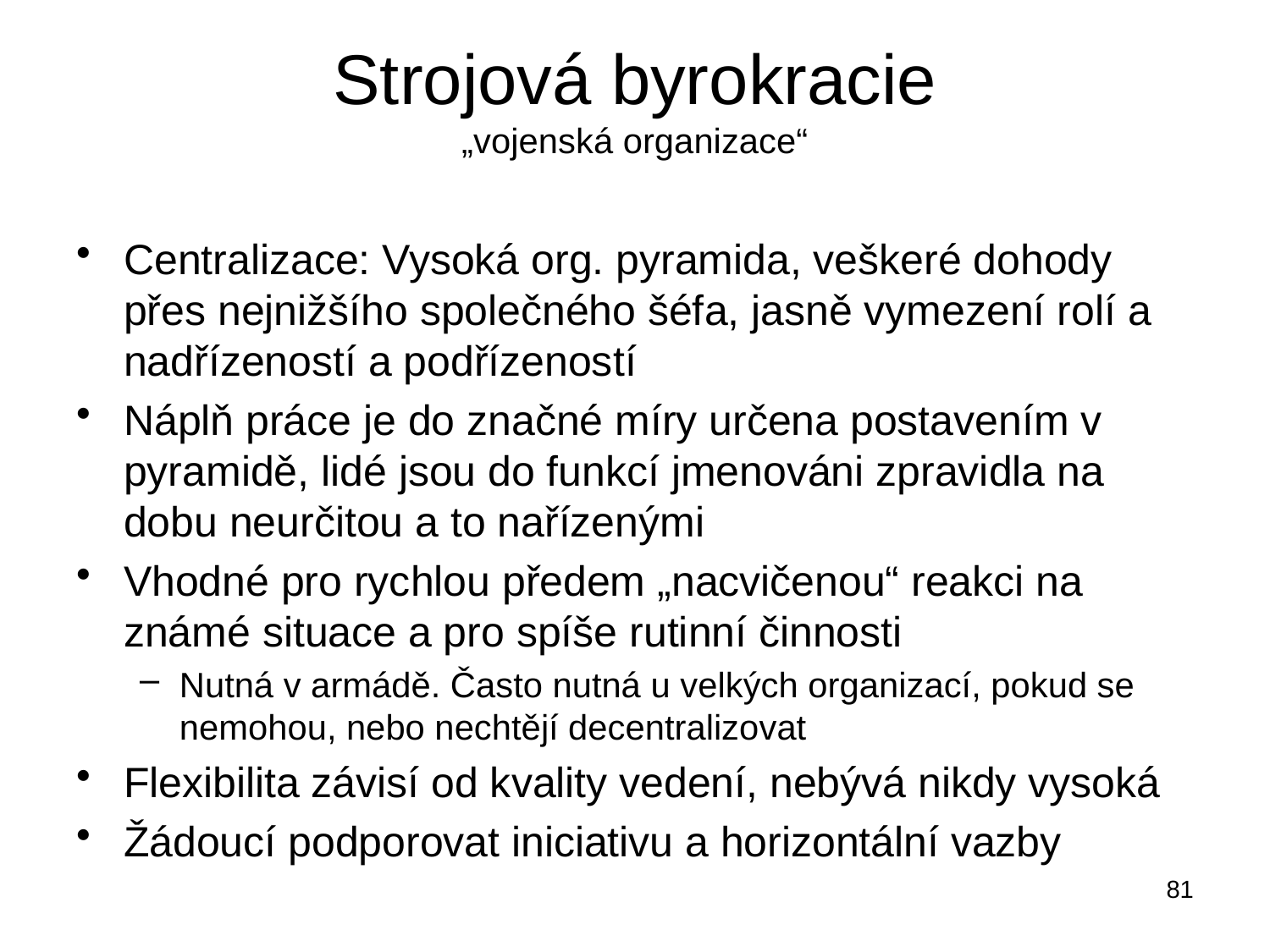

# Strojová byrokracie „vojenská organizace“
Centralizace: Vysoká org. pyramida, veškeré dohody přes nejnižšího společného šéfa, jasně vymezení rolí a nadřízeností a podřízeností
Náplň práce je do značné míry určena postavením v pyramidě, lidé jsou do funkcí jmenováni zpravidla na dobu neurčitou a to nařízenými
Vhodné pro rychlou předem „nacvičenou“ reakci na známé situace a pro spíše rutinní činnosti
Nutná v armádě. Často nutná u velkých organizací, pokud se nemohou, nebo nechtějí decentralizovat
Flexibilita závisí od kvality vedení, nebývá nikdy vysoká
Žádoucí podporovat iniciativu a horizontální vazby
81